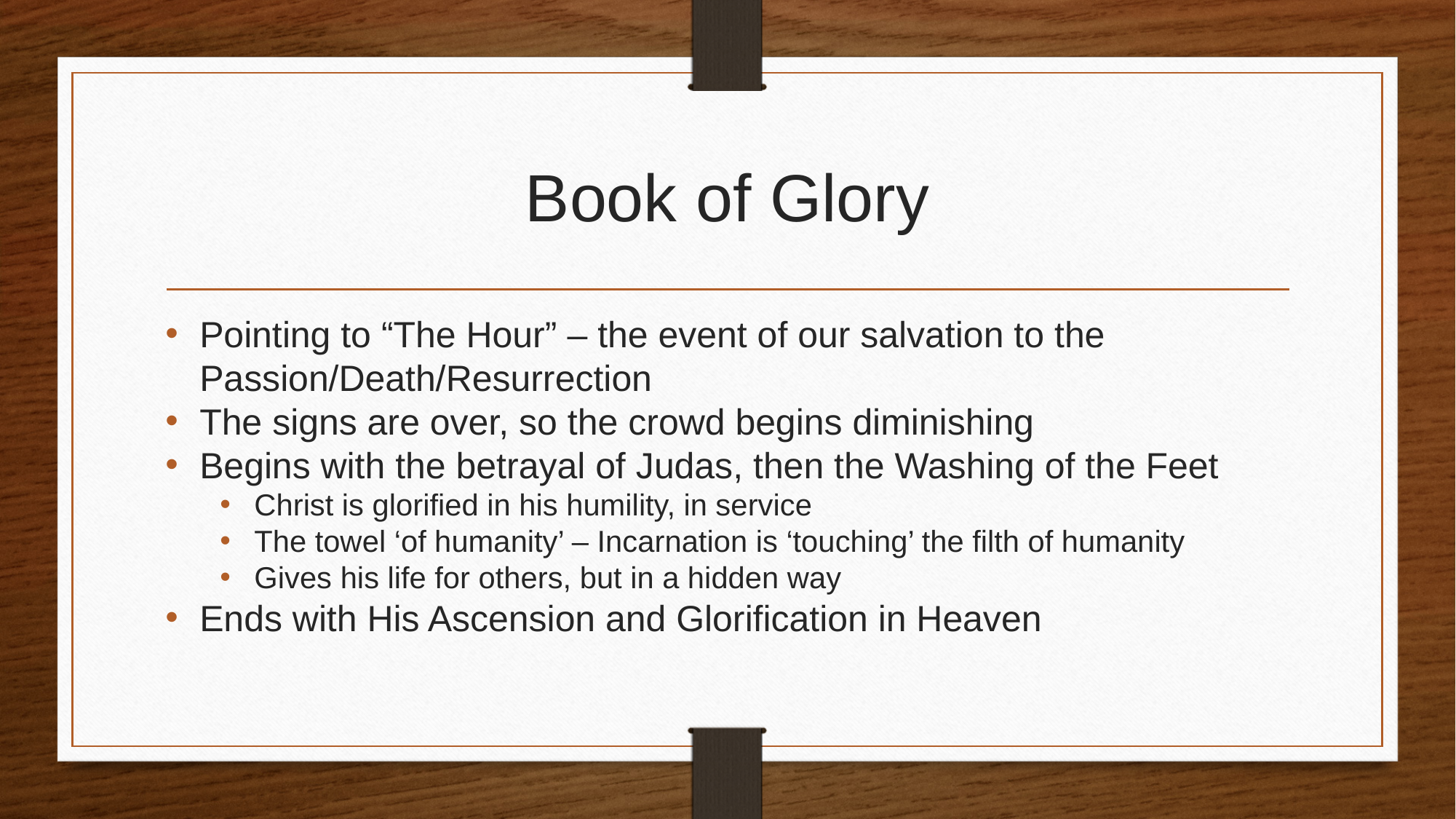

# Book of Glory
Pointing to “The Hour” – the event of our salvation to the Passion/Death/Resurrection
The signs are over, so the crowd begins diminishing
Begins with the betrayal of Judas, then the Washing of the Feet
Christ is glorified in his humility, in service
The towel ‘of humanity’ – Incarnation is ‘touching’ the filth of humanity
Gives his life for others, but in a hidden way
Ends with His Ascension and Glorification in Heaven